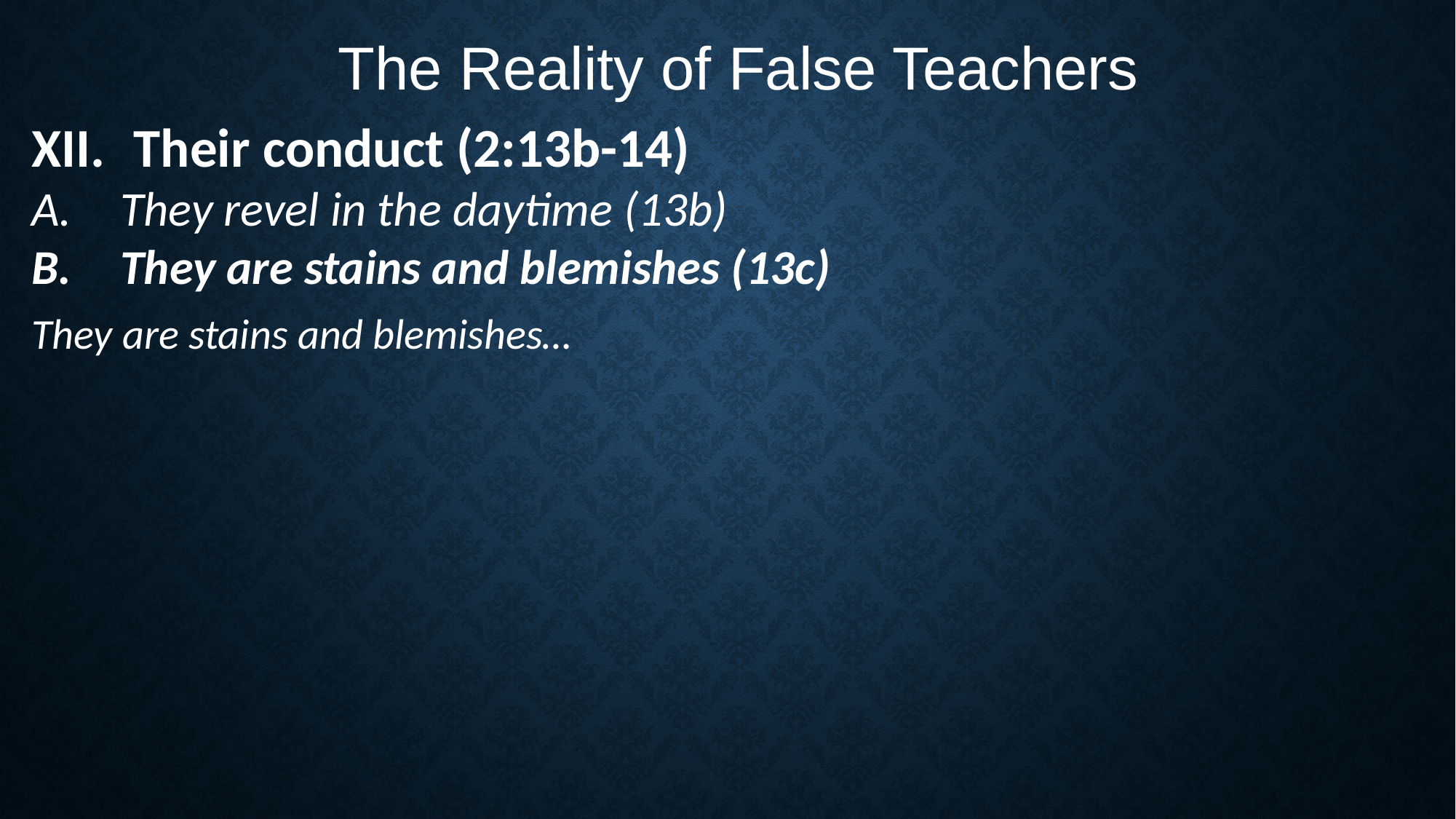

The Reality of False Teachers
Their conduct (2:13b-14)
They revel in the daytime (13b)
They are stains and blemishes (13c)
They are stains and blemishes…